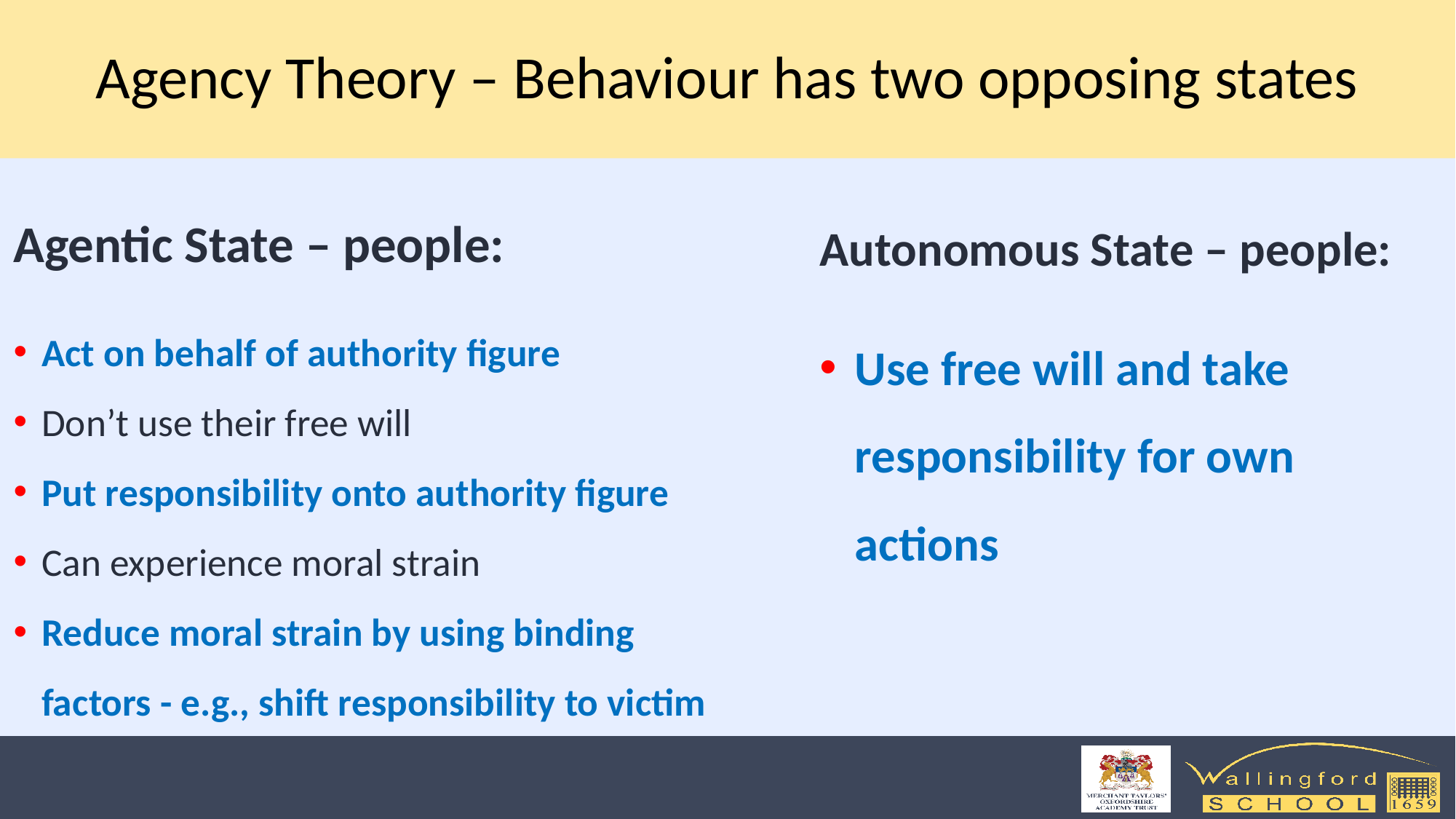

# Agency Theory – Behaviour has two opposing states
Agentic State – people:
Autonomous State – people:
Act on behalf of authority figure
Don’t use their free will
Put responsibility onto authority figure
Can experience moral strain
Reduce moral strain by using binding factors - e.g., shift responsibility to victim
Use free will and take responsibility for own actions